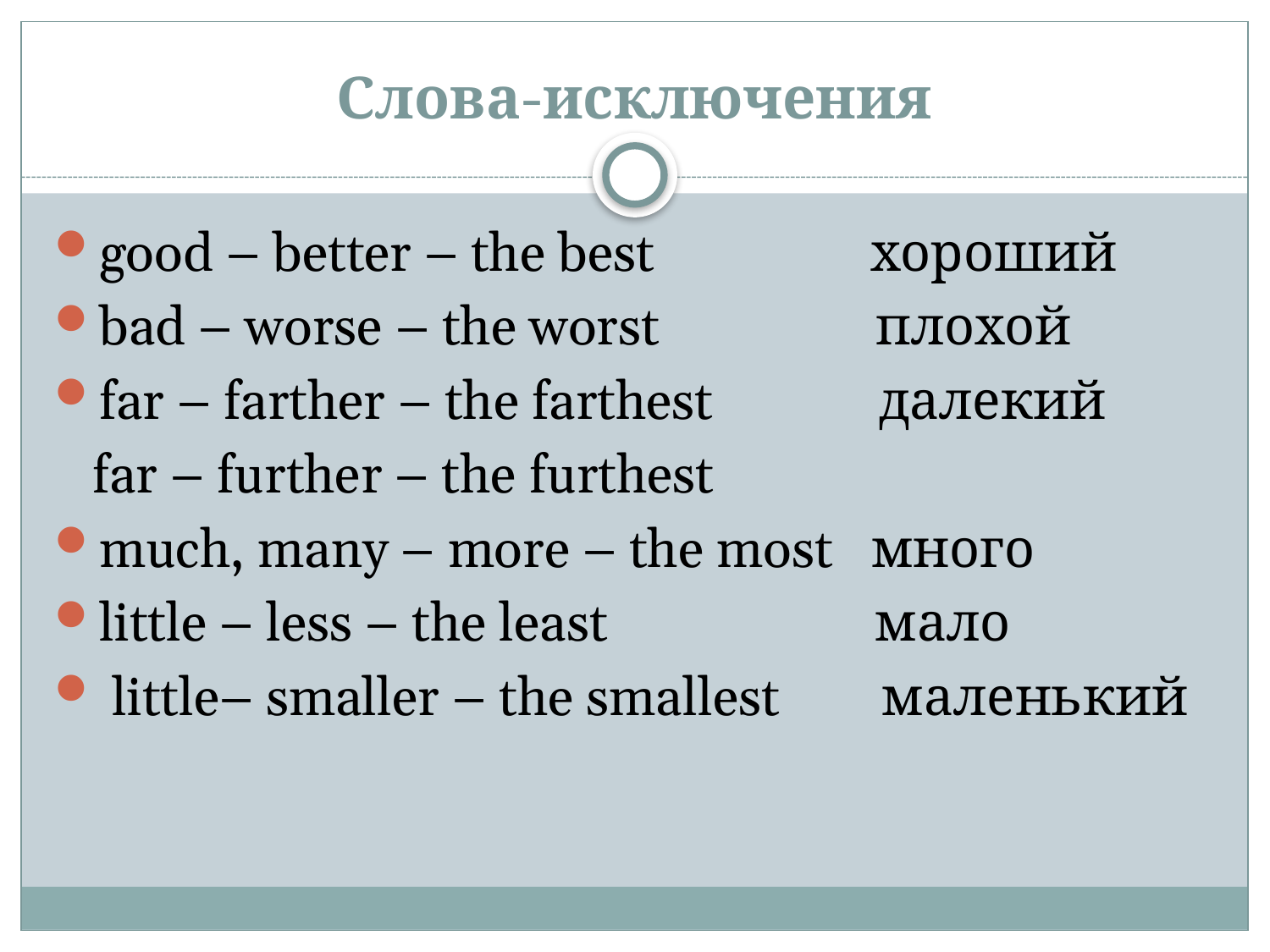

# Слова-исключения
good – better – the best                 хороший
bad – worse – the worst                 плохой
far – farther – the farthest             далекий
   far – further – the furthest
much, many – more – the most   много
little – less – the least                     мало
 little– smaller – the smallest        маленький